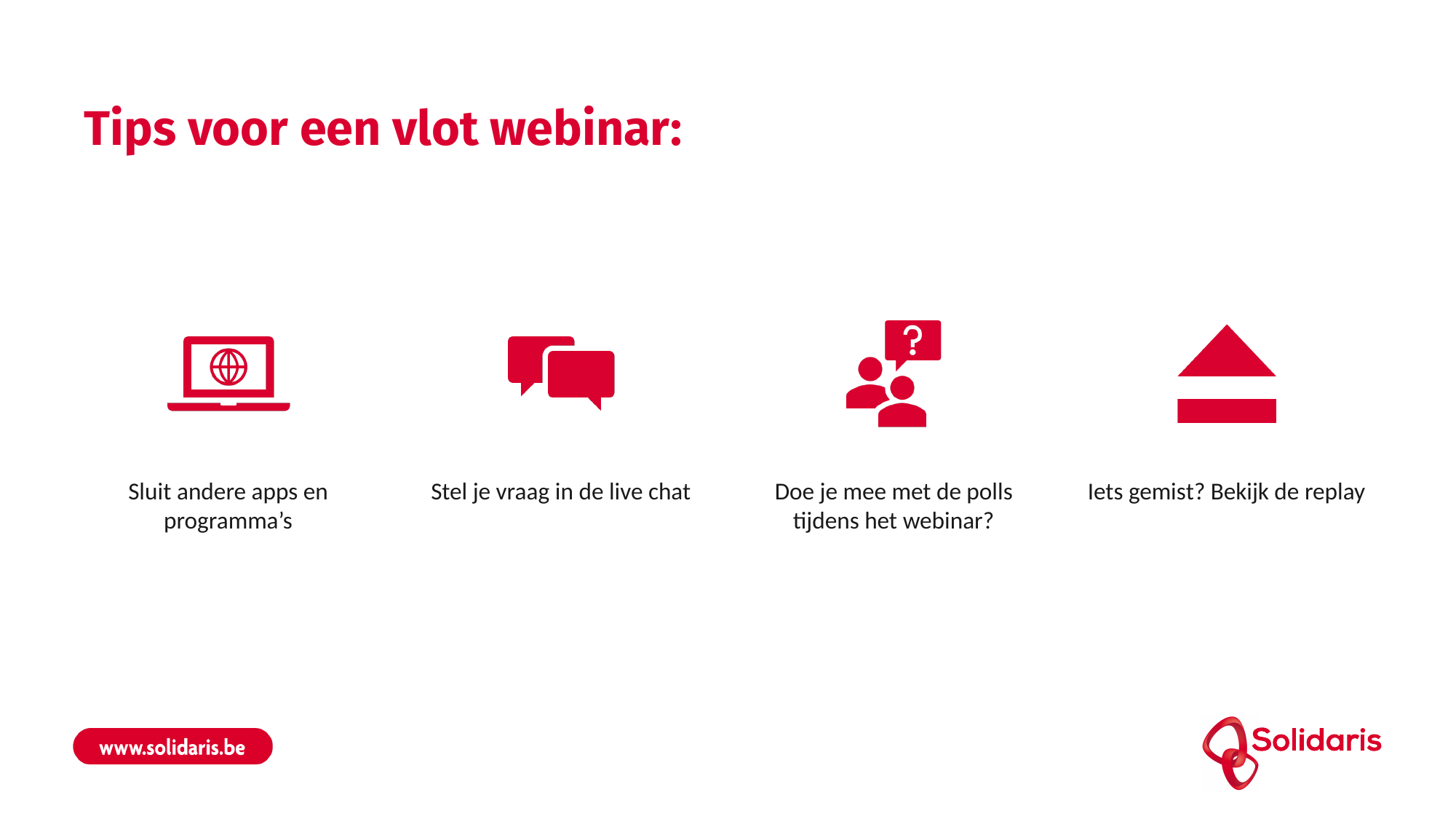

# Tips voor een vlot webinar:
Sluit andere apps en programma’s
Stel je vraag in de live chat
Doe je mee met de polls tijdens het webinar?
Iets gemist? Bekijk de replay